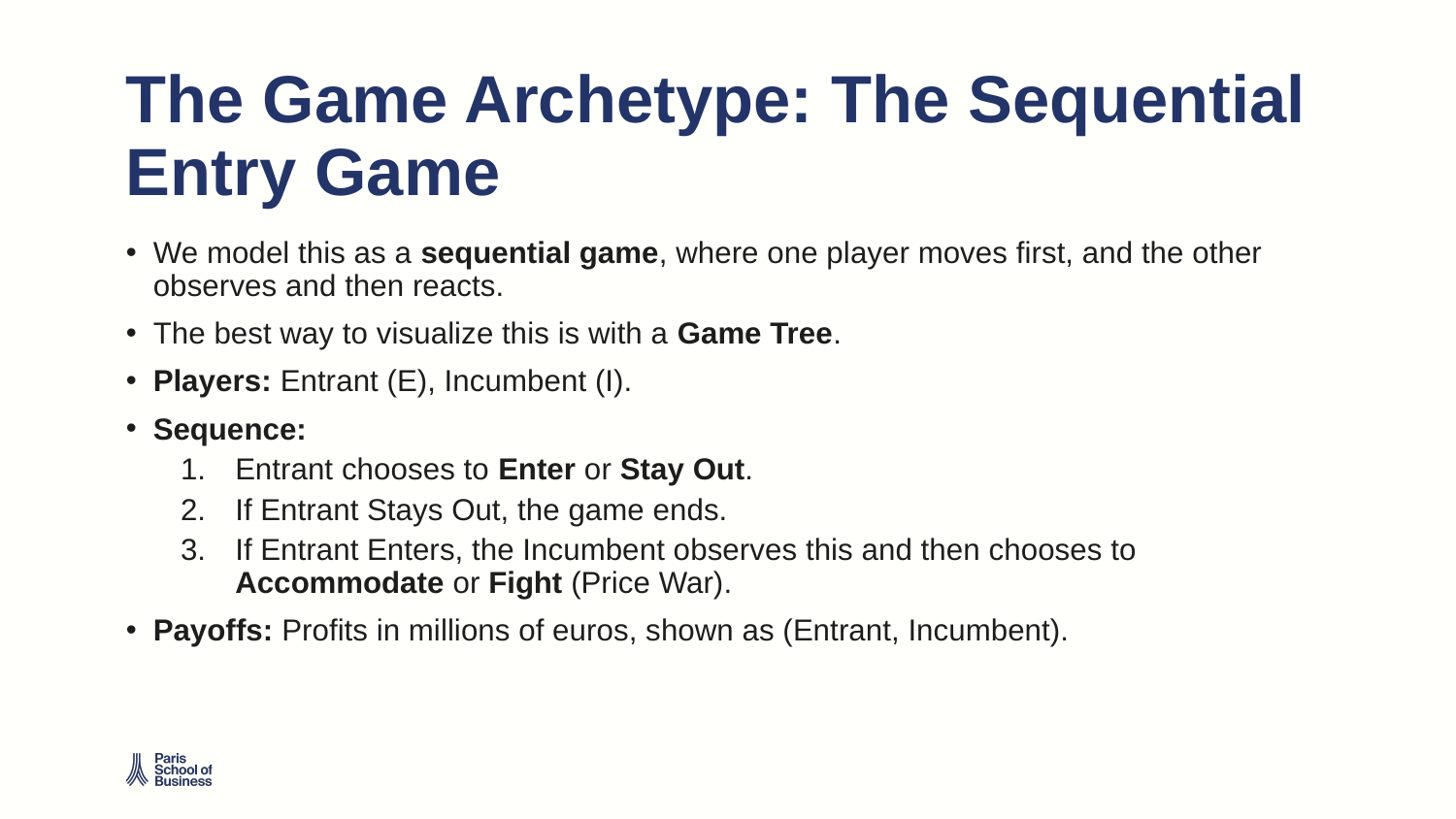

# The Game Archetype: The Sequential Entry Game
We model this as a sequential game, where one player moves first, and the other observes and then reacts.
The best way to visualize this is with a Game Tree.
Players: Entrant (E), Incumbent (I).
Sequence:
Entrant chooses to Enter or Stay Out.
If Entrant Stays Out, the game ends.
If Entrant Enters, the Incumbent observes this and then chooses to Accommodate or Fight (Price War).
Payoffs: Profits in millions of euros, shown as (Entrant, Incumbent).